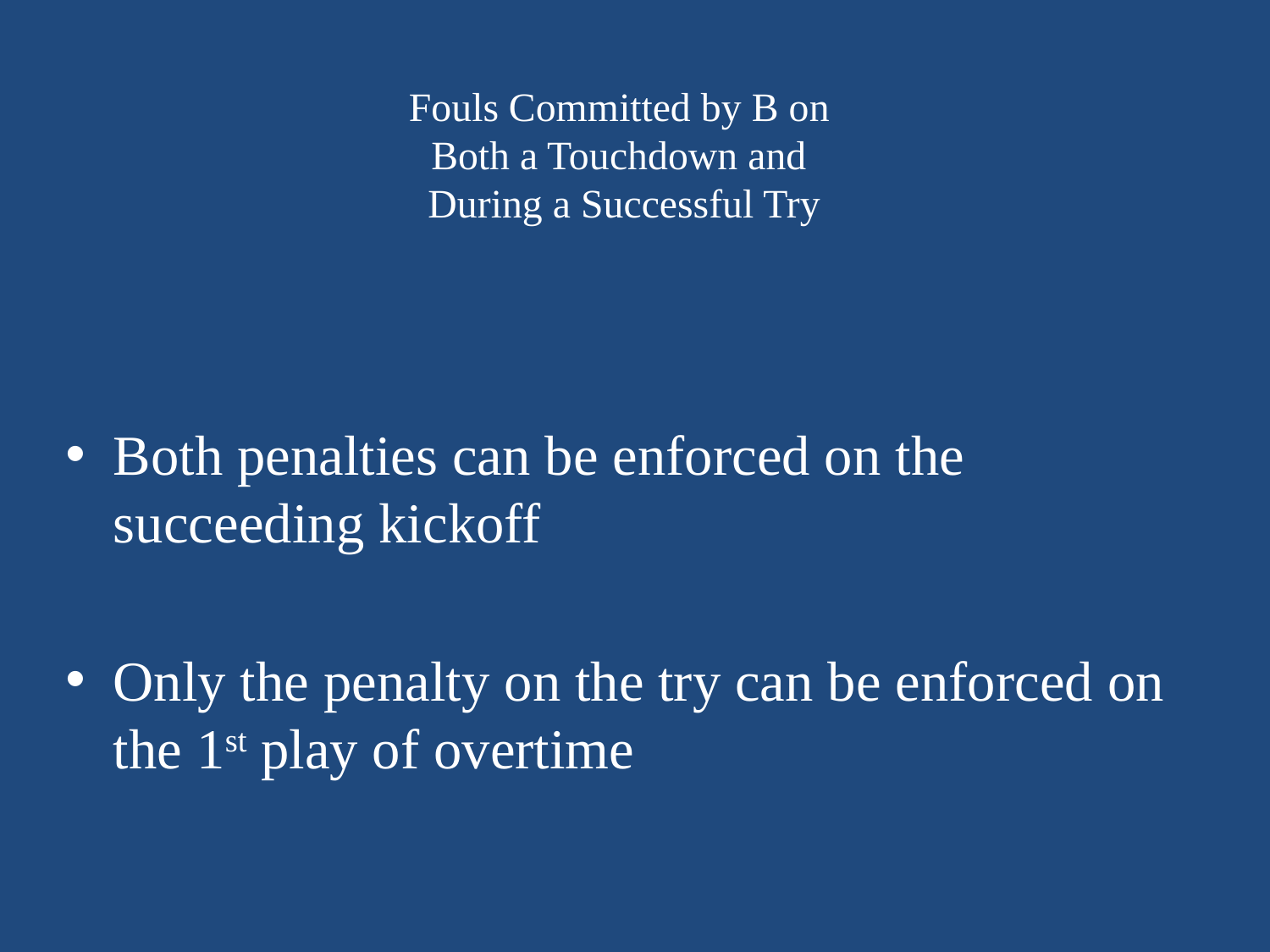

# Fouls Committed by B on Both a Touchdown and During a Successful Try
Both penalties can be enforced on the succeeding kickoff

Only the penalty on the try can be enforced on the 1st play of overtime